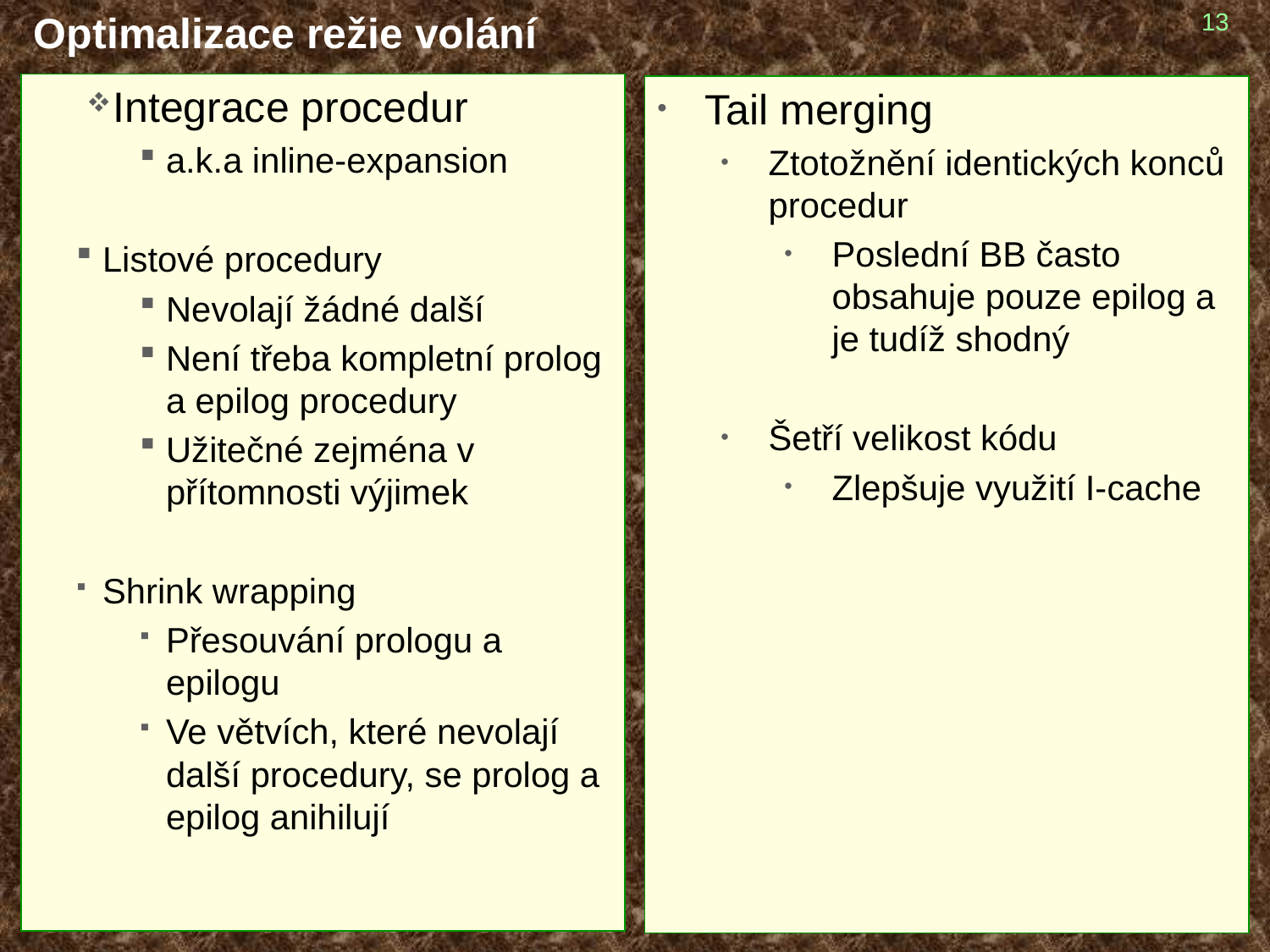

# Optimalizace režie volání
13
Integrace procedur
a.k.a inline-expansion

Listové procedury
Nevolají žádné další
Není třeba kompletní prolog a epilog procedury
Užitečné zejména v přítomnosti výjimek

Shrink wrapping
Přesouvání prologu a epilogu
Ve větvích, které nevolají další procedury, se prolog a epilog anihilují

Tail merging
Ztotožnění identických konců procedur
Poslední BB často obsahuje pouze epilog a je tudíž shodný

Šetří velikost kódu
Zlepšuje využití I-cache